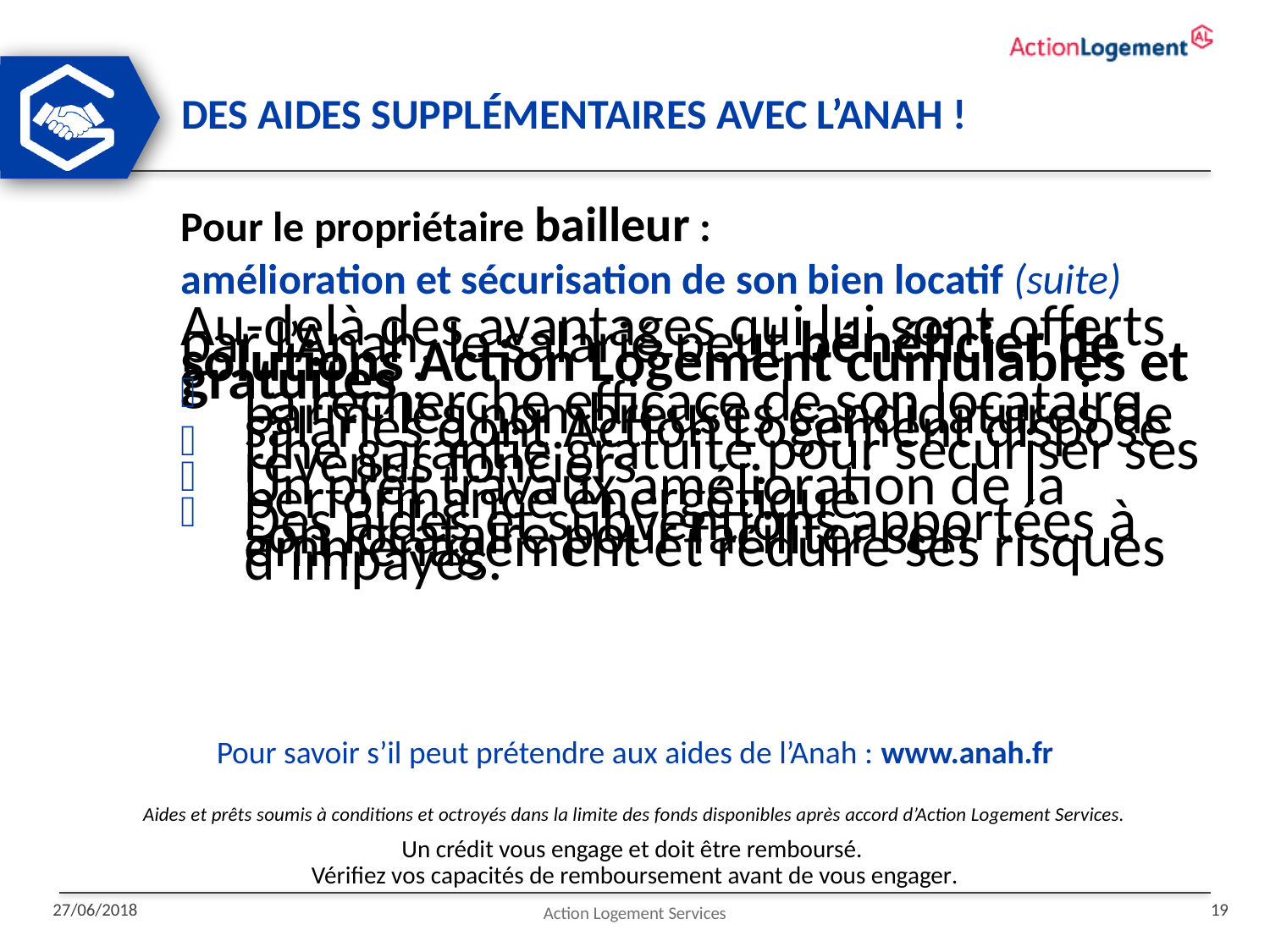

Des aides supplÉmentaires avec l’ANAH !
Pour le propriétaire bailleur :
amélioration et sécurisation de son bien locatif (suite)
Au-delà des avantages qui lui sont offerts par l’Anah, le salarié peut bénéficier de solutions Action Logement cumulables et gratuites :
La recherche efficace de son locataire parmi les nombreuses candidatures de salariés dont Action Logement dispose
Une garantie gratuite pour sécuriser ses revenus fonciers
Un prêt travaux amélioration de la performance énergétique
Des aides et subventions apportées à son locataire pour faciliter son emménagement et réduire ses risques d’impayés.

Pour savoir s’il peut prétendre aux aides de l’Anah : www.anah.fr
Aides et prêts soumis à conditions et octroyés dans la limite des fonds disponibles après accord d’Action Logement Services.
Un crédit vous engage et doit être remboursé.
Vérifiez vos capacités de remboursement avant de vous engager.
Action Logement Services